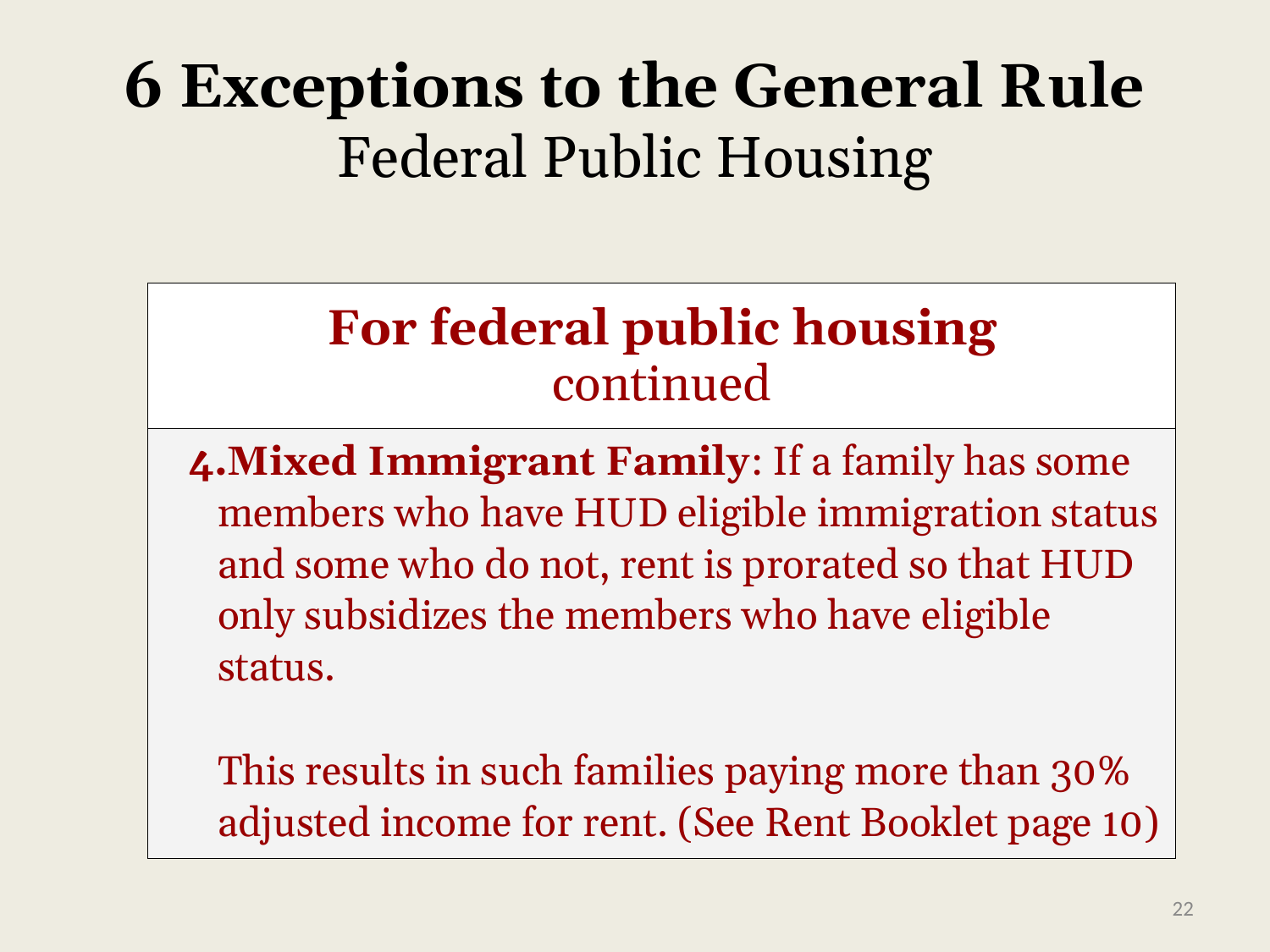

# 6 Exceptions to the General Rule Federal Public Housing
| For federal public housing continued |
| --- |
| Mixed Immigrant Family: If a family has some members who have HUD eligible immigration status and some who do not, rent is prorated so that HUD only subsidizes the members who have eligible status. This results in such families paying more than 30% adjusted income for rent. (See Rent Booklet page 10) |
22